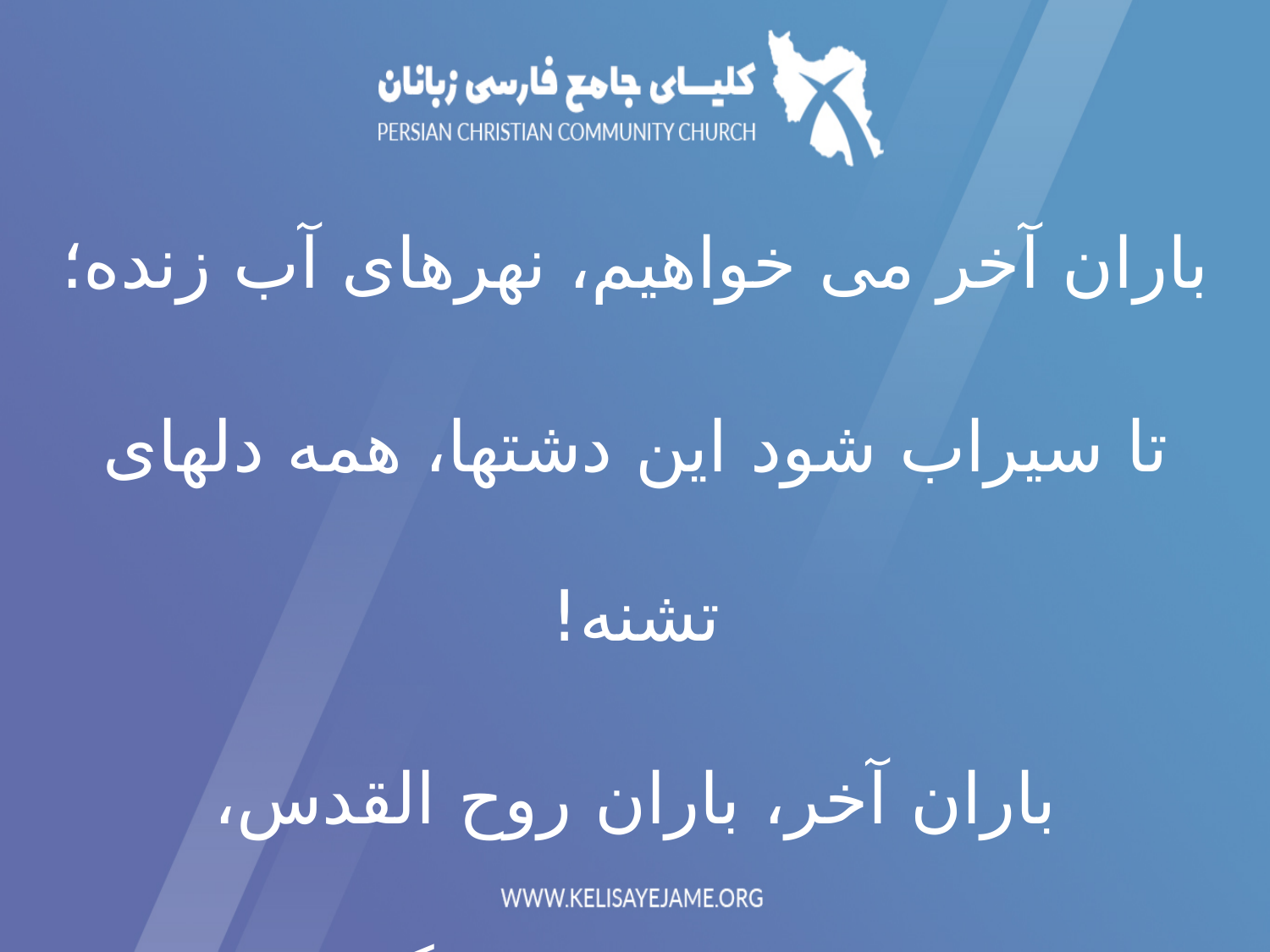

باران آخر می خواهيم، نهرهای آب زنده؛
تا سيراب شود اين دشتها، همه دلهای تشنه!
 باران آخر، باران روح القدس،
قطره های فيض می بارد، رگبارش را می خواهيم!